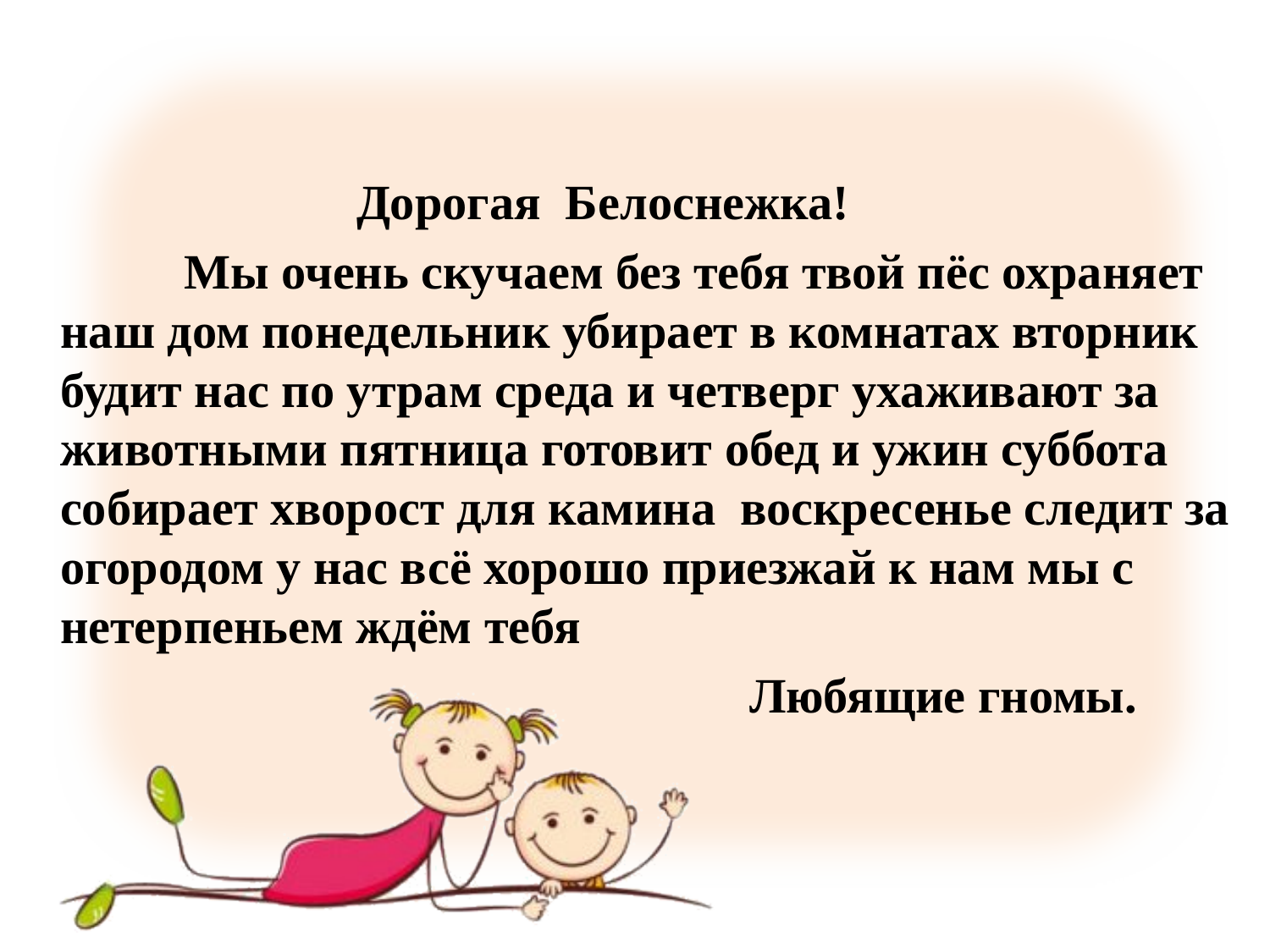

Дорогая  Белоснежка!
              Мы очень скучаем без тебя твой пёс охраняет наш дом понедельник убирает в комнатах вторник будит нас по утрам среда и четверг ухаживают за животными пятница готовит обед и ужин суббота собирает хворост для камина  воскресенье следит за огородом у нас всё хорошо приезжай к нам мы с нетерпеньем ждём тебя
                                                            Любящие гномы.

#